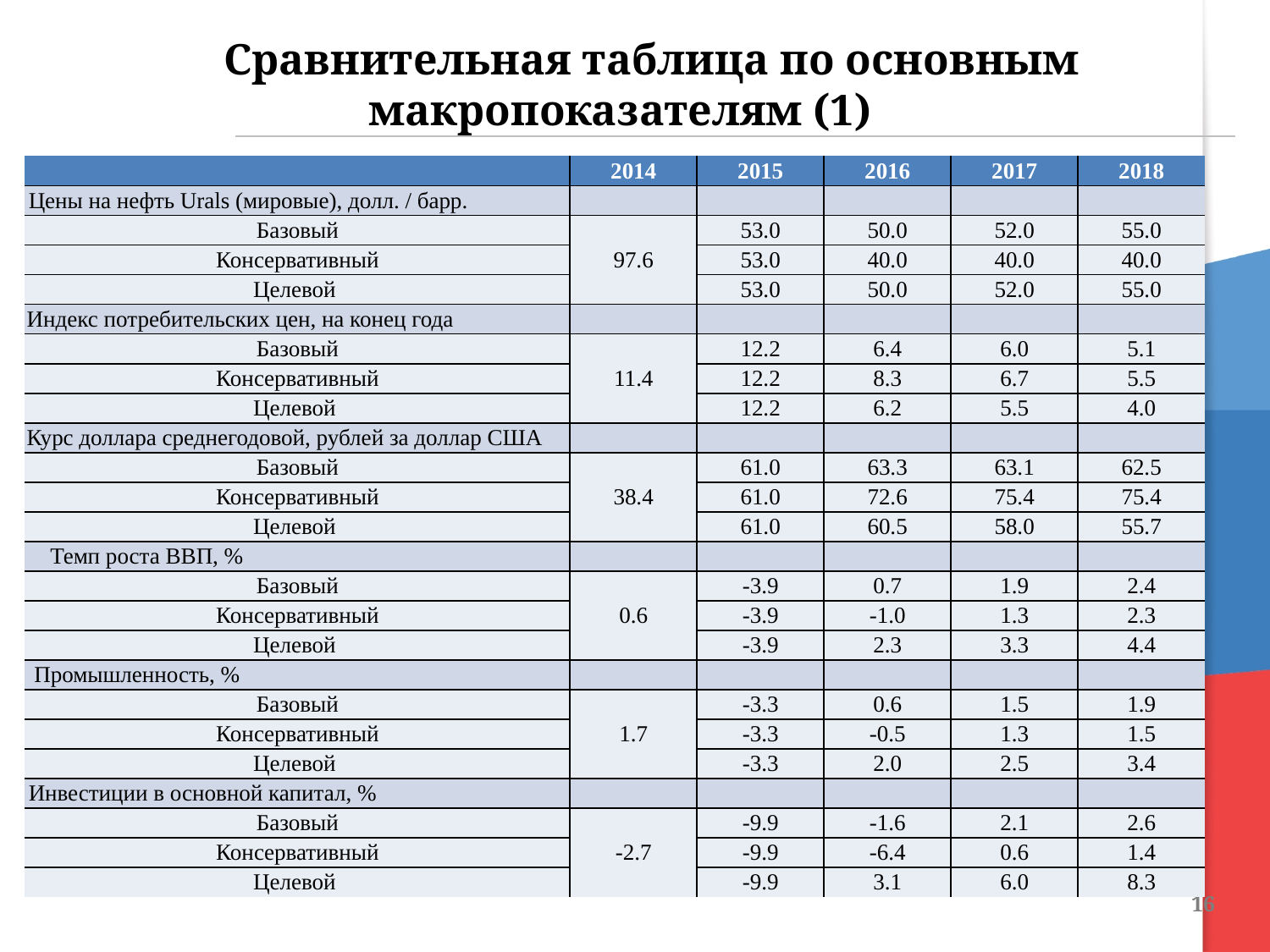

Сравнительная таблица по основным макропоказателям (1)
|  | 2014 | 2015 | 2016 | 2017 | 2018 |
| --- | --- | --- | --- | --- | --- |
| Цены на нефть Urals (мировые), долл. / барр. |  |  |  |  |  |
| Базовый | 97.6 | 53.0 | 50.0 | 52.0 | 55.0 |
| Консервативный |  | 53.0 | 40.0 | 40.0 | 40.0 |
| Целевой |  | 53.0 | 50.0 | 52.0 | 55.0 |
| Индекс потребительских цен, на конец года |  |  |  |  |  |
| Базовый | 11.4 | 12.2 | 6.4 | 6.0 | 5.1 |
| Консервативный |  | 12.2 | 8.3 | 6.7 | 5.5 |
| Целевой |  | 12.2 | 6.2 | 5.5 | 4.0 |
| Курс доллара среднегодовой, рублей за доллар США |  |  |  |  |  |
| Базовый | 38.4 | 61.0 | 63.3 | 63.1 | 62.5 |
| Консервативный |  | 61.0 | 72.6 | 75.4 | 75.4 |
| Целевой |  | 61.0 | 60.5 | 58.0 | 55.7 |
| Темп роста ВВП, % |  |  |  |  |  |
| Базовый | 0.6 | -3.9 | 0.7 | 1.9 | 2.4 |
| Консервативный |  | -3.9 | -1.0 | 1.3 | 2.3 |
| Целевой |  | -3.9 | 2.3 | 3.3 | 4.4 |
| Промышленность, % |  |  |  |  |  |
| Базовый | 1.7 | -3.3 | 0.6 | 1.5 | 1.9 |
| Консервативный |  | -3.3 | -0.5 | 1.3 | 1.5 |
| Целевой |  | -3.3 | 2.0 | 2.5 | 3.4 |
| Инвестиции в основной капитал, % |  |  |  |  |  |
| Базовый | -2.7 | -9.9 | -1.6 | 2.1 | 2.6 |
| Консервативный |  | -9.9 | -6.4 | 0.6 | 1.4 |
| Целевой |  | -9.9 | 3.1 | 6.0 | 8.3 |